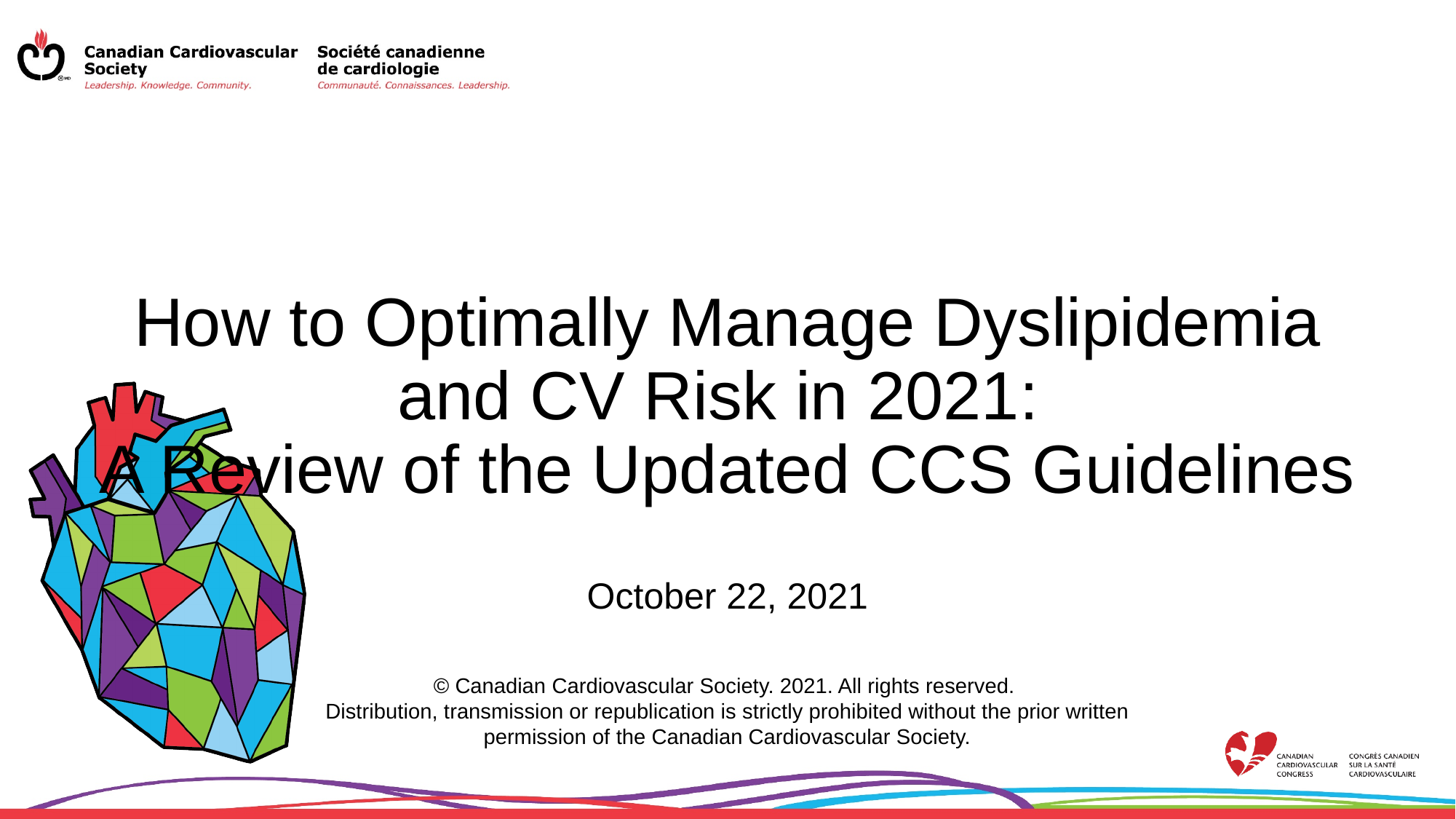

# How to Optimally Manage Dyslipidemia and CV Risk in 2021: A Review of the Updated CCS Guidelines

October 22, 2021
© Canadian Cardiovascular Society. 2021. All rights reserved.
Distribution, transmission or republication is strictly prohibited without the prior written permission of the Canadian Cardiovascular Society.